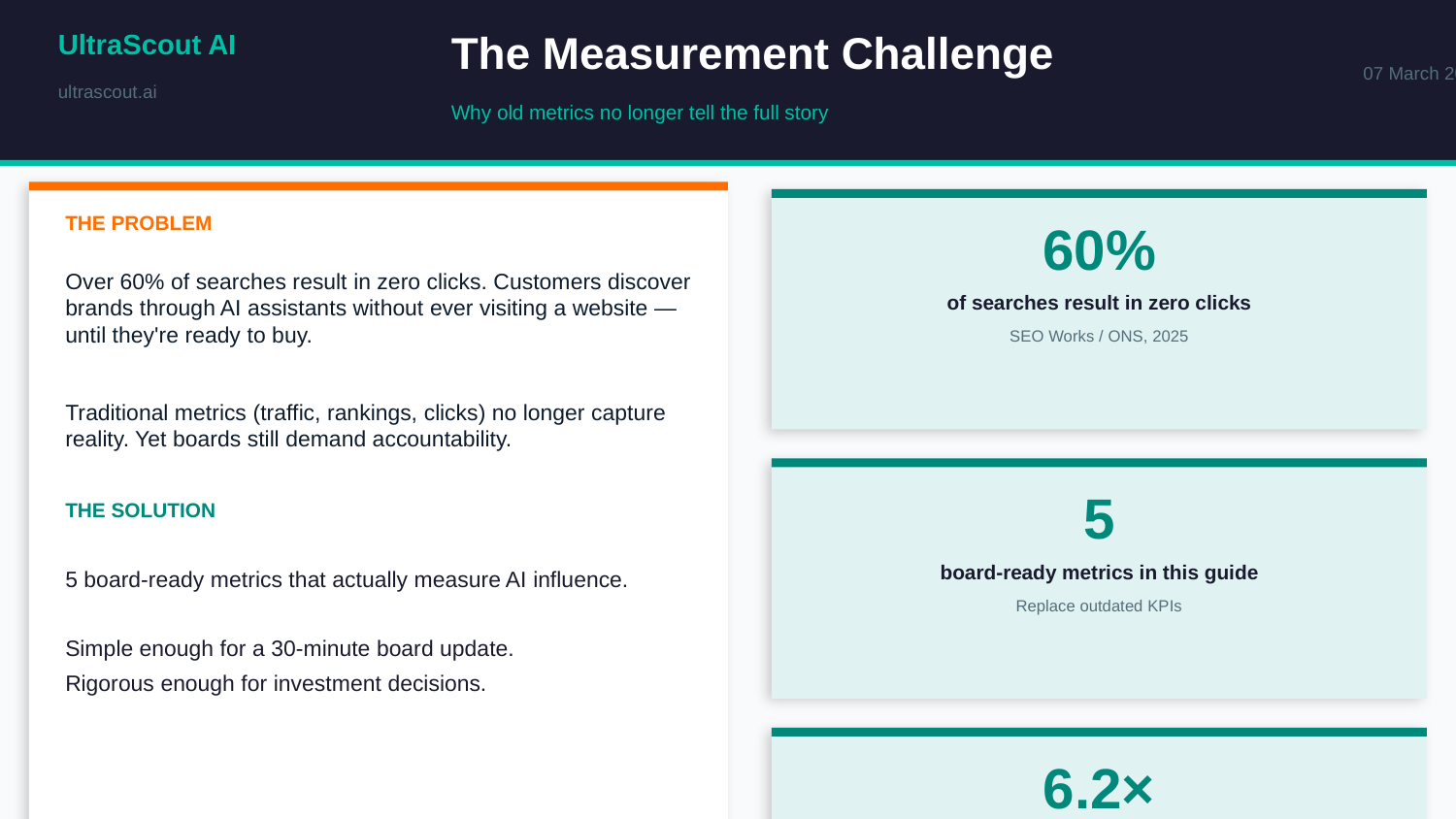

The Measurement Challenge
UltraScout AI
07 March 2026
ultrascout.ai
Why old metrics no longer tell the full story

THE PROBLEM
60%
Over 60% of searches result in zero clicks. Customers discover brands through AI assistants without ever visiting a website — until they're ready to buy.

Traditional metrics (traffic, rankings, clicks) no longer capture reality. Yet boards still demand accountability.
of searches result in zero clicks
SEO Works / ONS, 2025

5
THE SOLUTION
5 board-ready metrics that actually measure AI influence.

Simple enough for a 30-minute board update.
Rigorous enough for investment decisions.
board-ready metrics in this guide
Replace outdated KPIs

6.2×
ROI from AI visibility investment
Case study result

ultrascout.ai/downloads/ai-metrics-board-template.pptx  |  © 2026 UltraScout AI
2